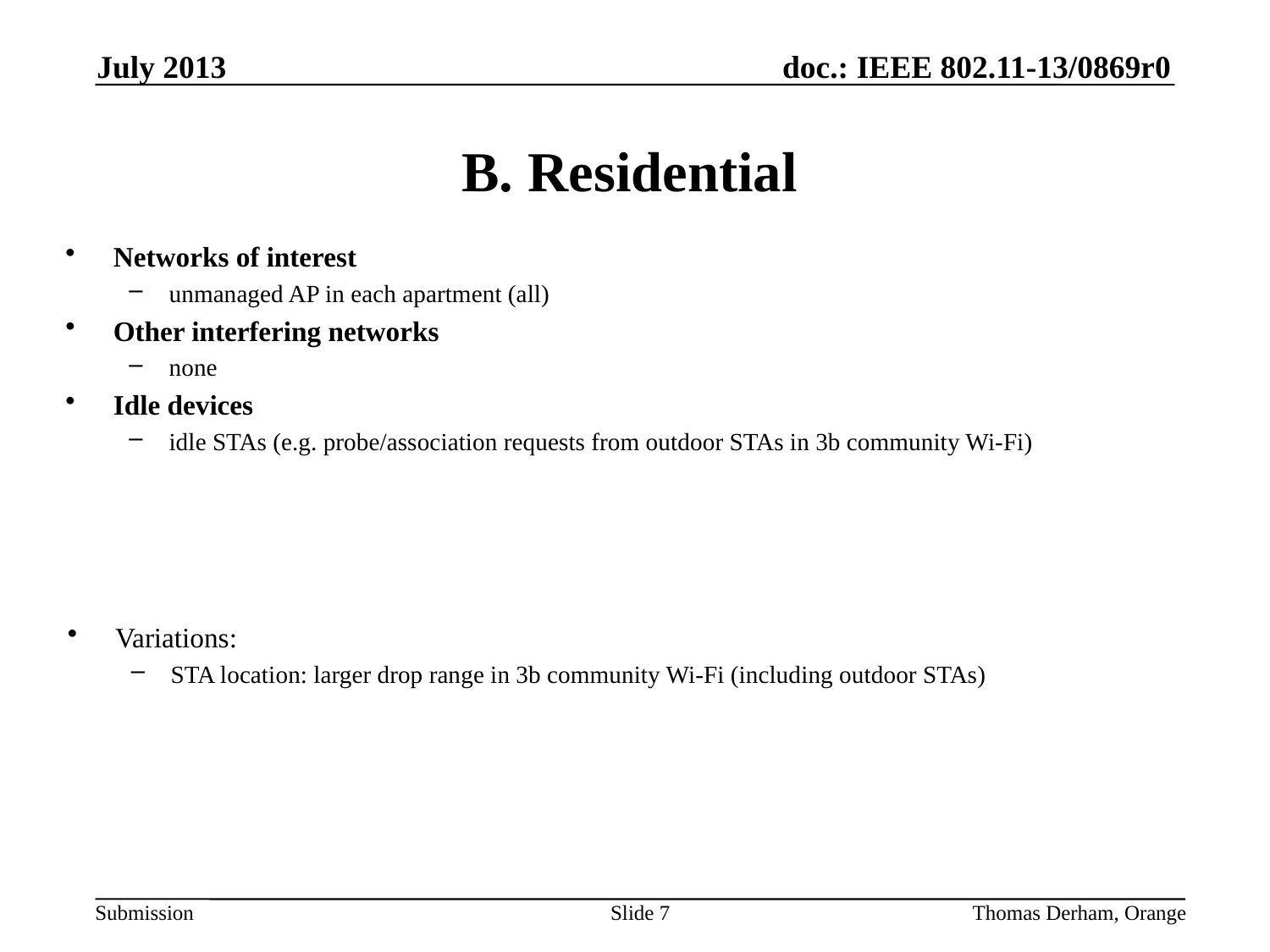

July 2013
# B. Residential
Networks of interest
unmanaged AP in each apartment (all)
Other interfering networks
none
Idle devices
idle STAs (e.g. probe/association requests from outdoor STAs in 3b community Wi-Fi)

Variations:
STA location: larger drop range in 3b community Wi-Fi (including outdoor STAs)
Slide 7
Thomas Derham, Orange